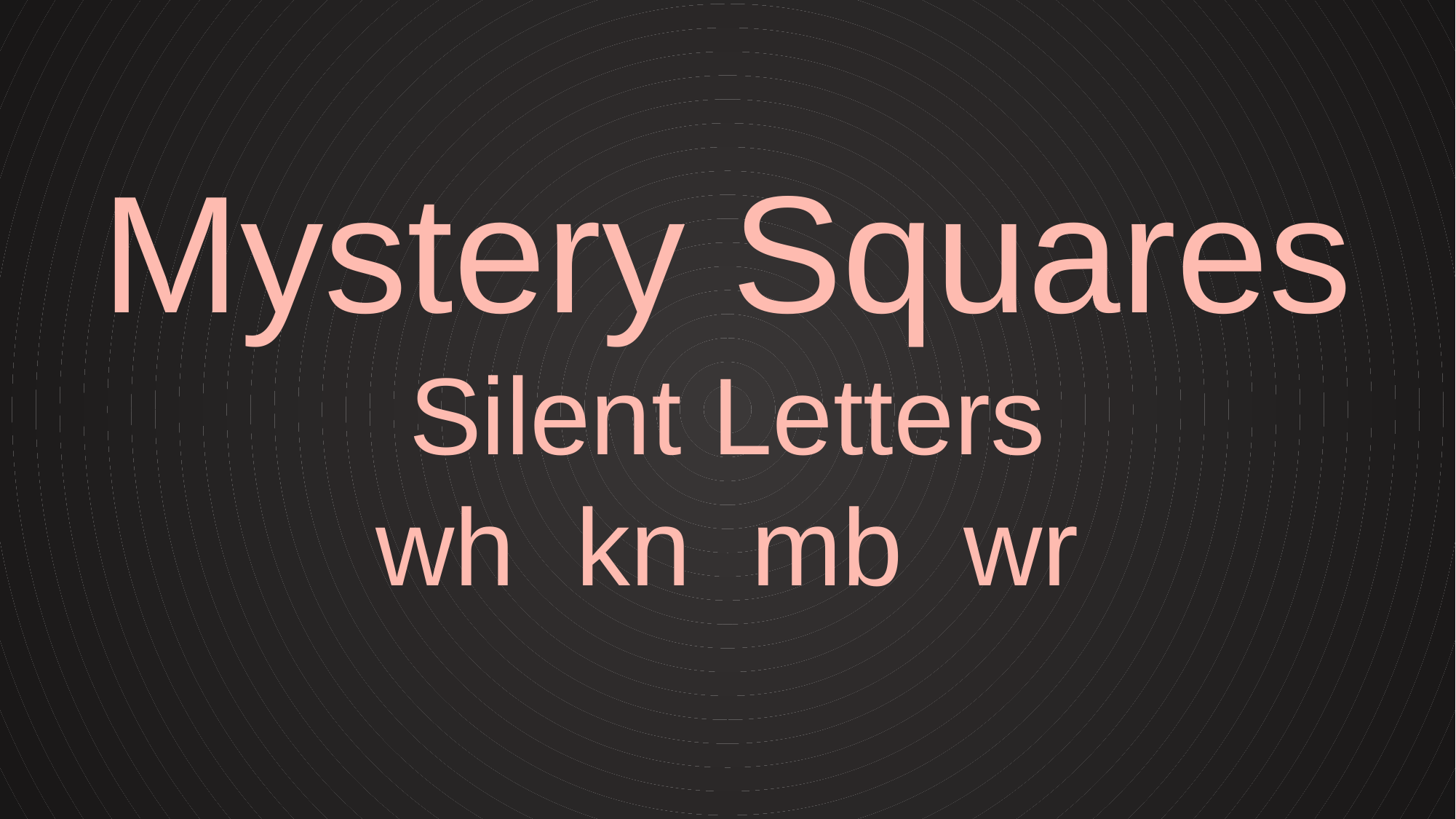

Mystery Squares
Silent Letters
wh  kn  mb  wr